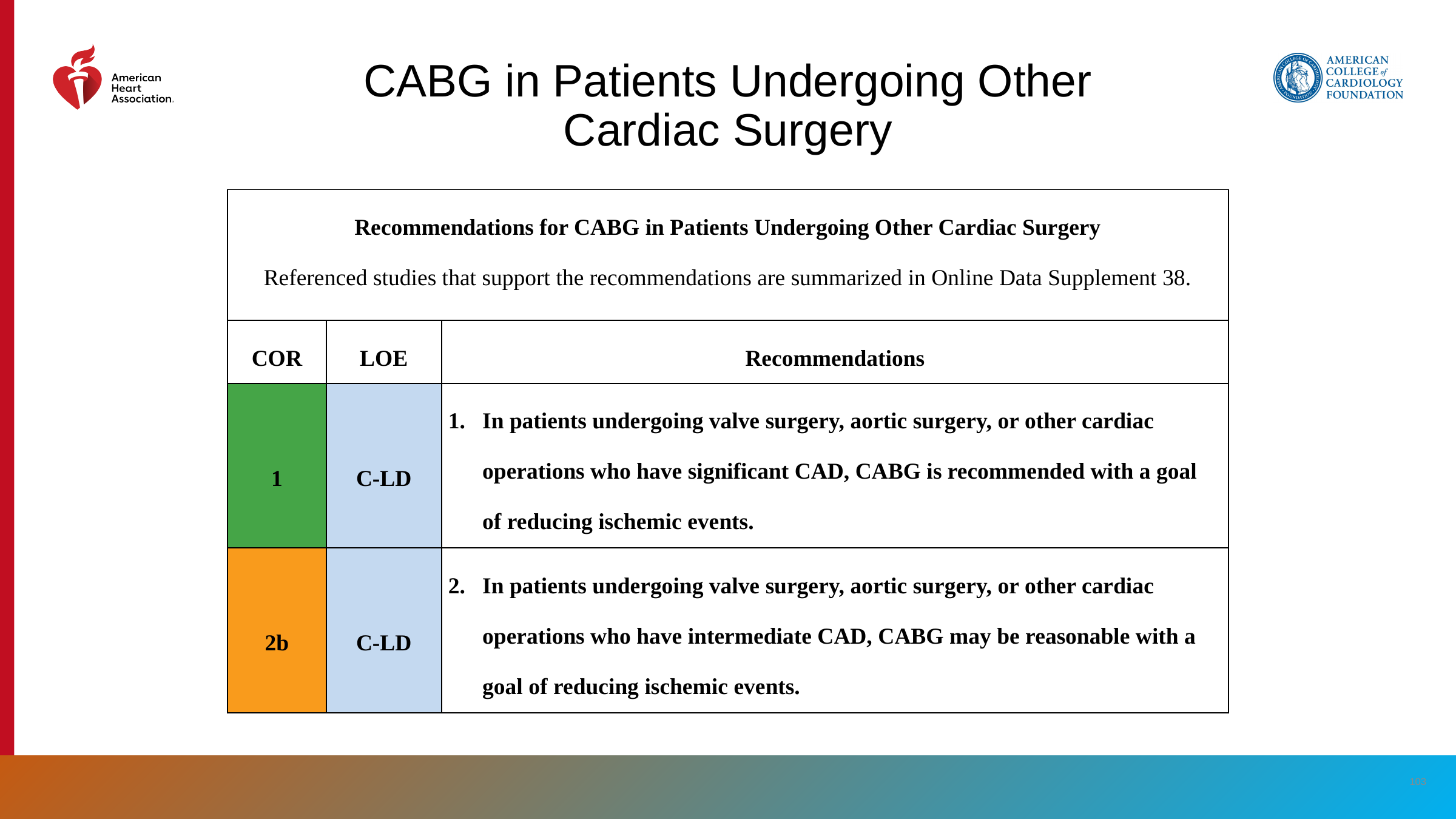

CABG in Patients Undergoing Other Cardiac Surgery
| Recommendations for CABG in Patients Undergoing Other Cardiac Surgery Referenced studies that support the recommendations are summarized in Online Data Supplement 38. |  |  |
| --- | --- | --- |
| COR | LOE | Recommendations |
| 1 | C-LD | In patients undergoing valve surgery, aortic surgery, or other cardiac operations who have significant CAD, CABG is recommended with a goal of reducing ischemic events. |
| 2b | C-LD | In patients undergoing valve surgery, aortic surgery, or other cardiac operations who have intermediate CAD, CABG may be reasonable with a goal of reducing ischemic events. |
103